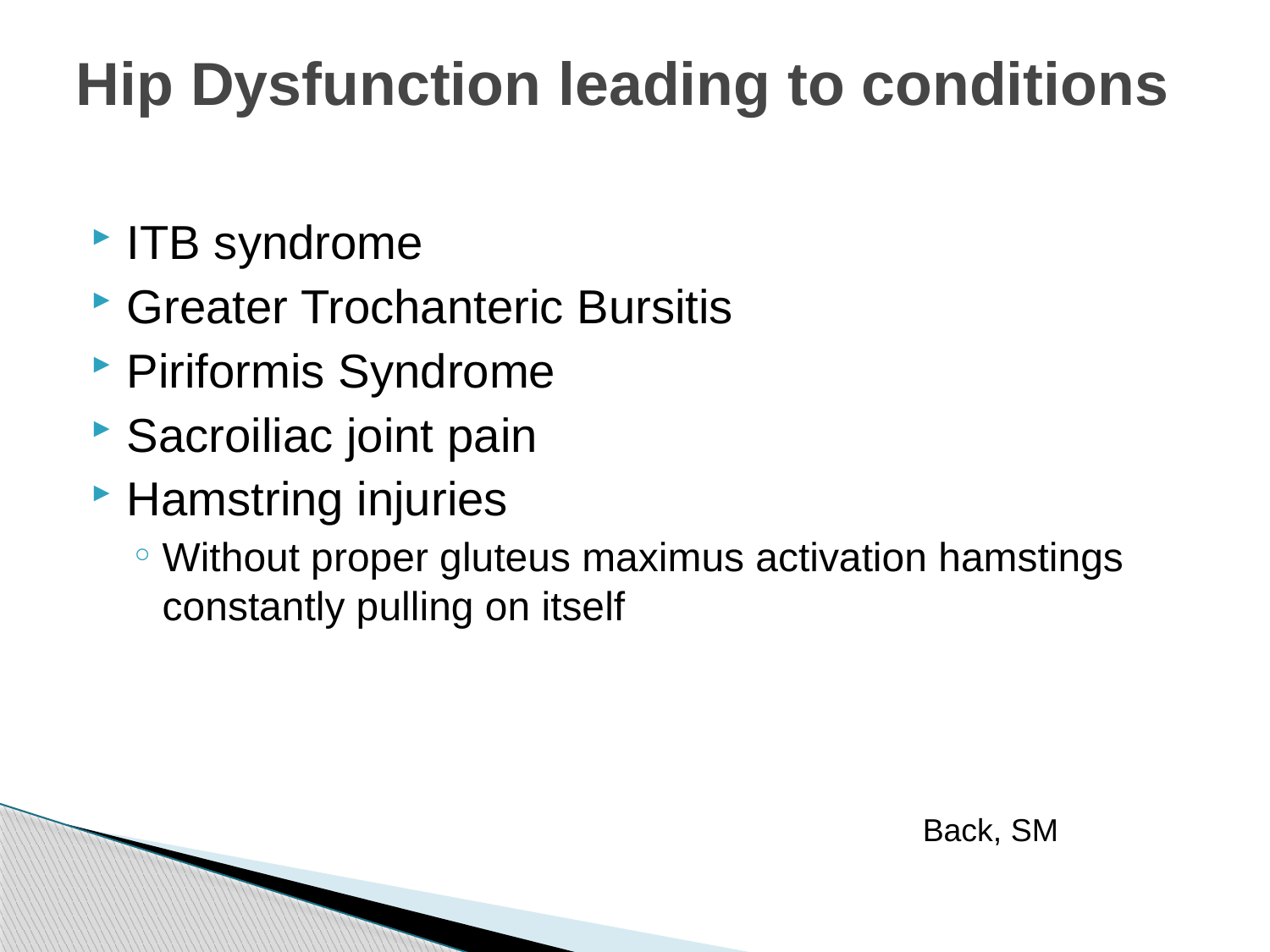

# Hip Dysfunction leading to conditions
ITB syndrome
Greater Trochanteric Bursitis
Piriformis Syndrome
Sacroiliac joint pain
Hamstring injuries
Without proper gluteus maximus activation hamstings constantly pulling on itself

Back, SM